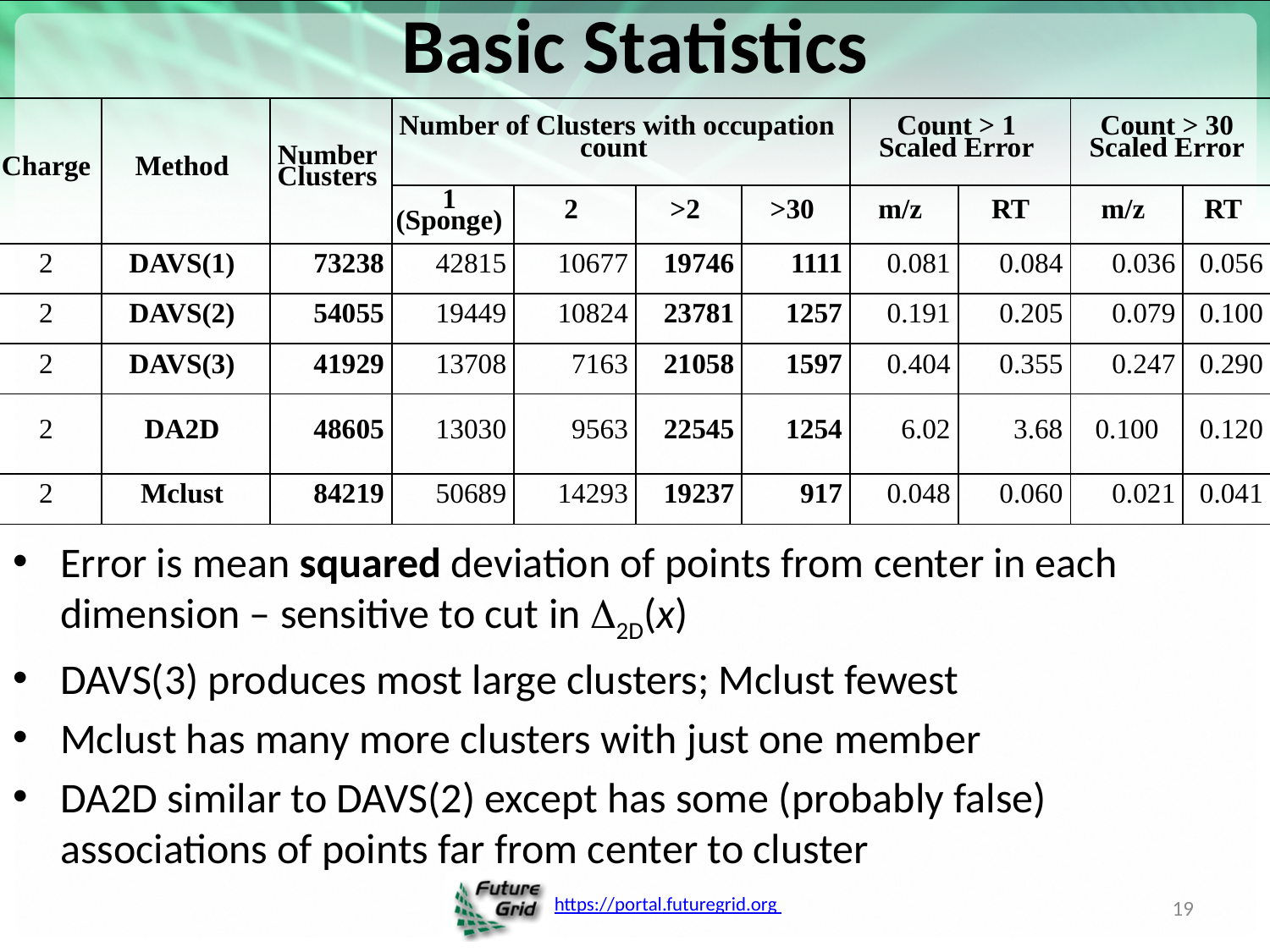

|  |  |  |  |  |  |  |  |  |  |  |
| --- | --- | --- | --- | --- | --- | --- | --- | --- | --- | --- |
| Charge | Method | Number Clusters | Number of Clusters with occupation count |  |  |  | Count > 1 Scaled Error |  | Count > 30 Scaled Error |  |
|  |  |  | 1 (Sponge) | 2 | >2 | >30 | m/z | RT | m/z | RT |
| 2 | DAVS(1) | 73238 | 42815 | 10677 | 19746 | 1111 | 0.081 | 0.084 | 0.036 | 0.056 |
| 2 | DAVS(2) | 54055 | 19449 | 10824 | 23781 | 1257 | 0.191 | 0.205 | 0.079 | 0.100 |
| 2 | DAVS(3) | 41929 | 13708 | 7163 | 21058 | 1597 | 0.404 | 0.355 | 0.247 | 0.290 |
| 2 | DA2D | 48605 | 13030 | 9563 | 22545 | 1254 | 6.02 | 3.68 | 0.100 | 0.120 |
| 2 | Mclust | 84219 | 50689 | 14293 | 19237 | 917 | 0.048 | 0.060 | 0.021 | 0.041 |
# Basic Statistics
Error is mean squared deviation of points from center in each dimension – sensitive to cut in Δ2D(x)
DAVS(3) produces most large clusters; Mclust fewest
Mclust has many more clusters with just one member
DA2D similar to DAVS(2) except has some (probably false) associations of points far from center to cluster
19